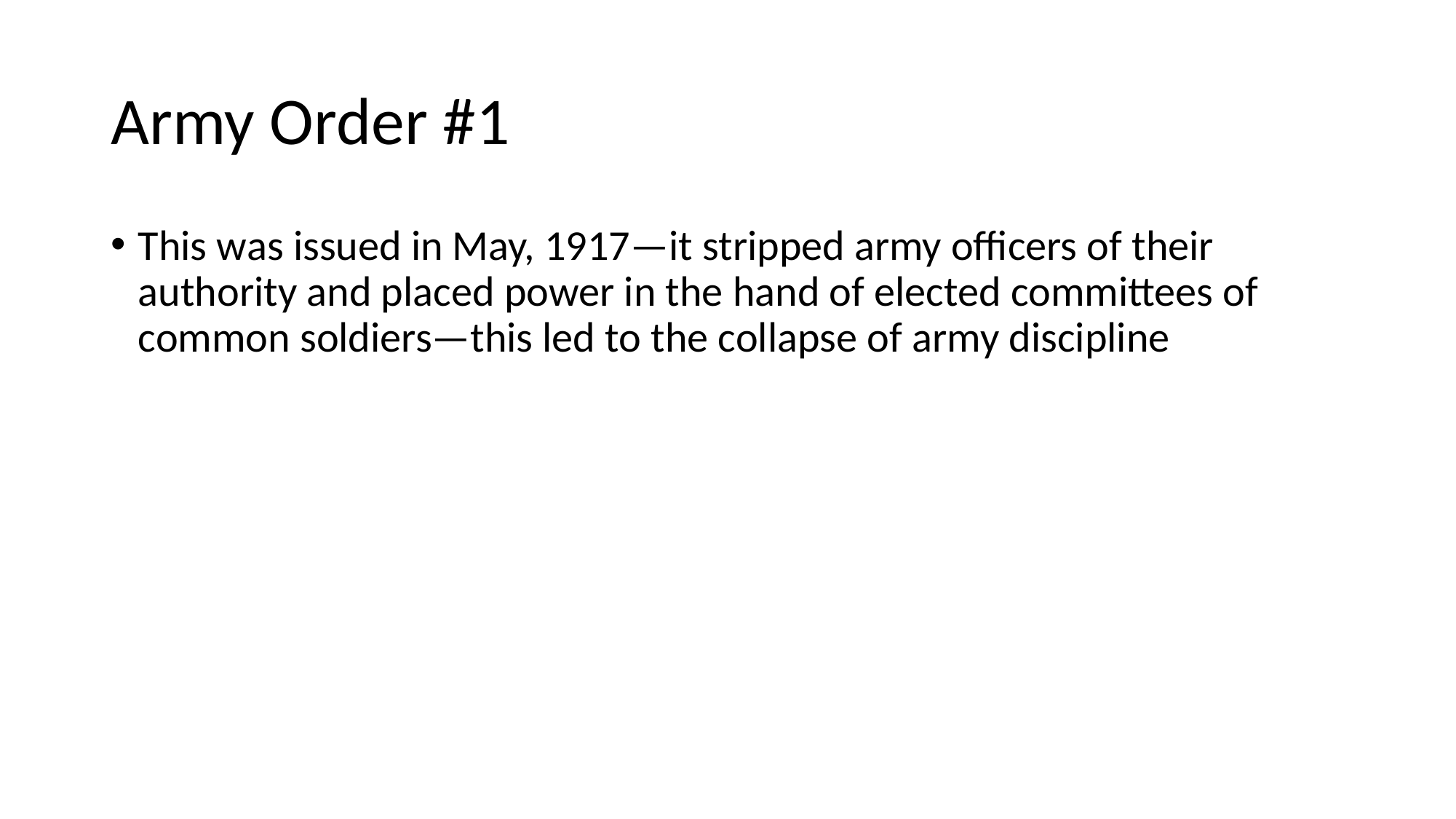

# Army Order #1
This was issued in May, 1917—it stripped army officers of their authority and placed power in the hand of elected committees of common soldiers—this led to the collapse of army discipline